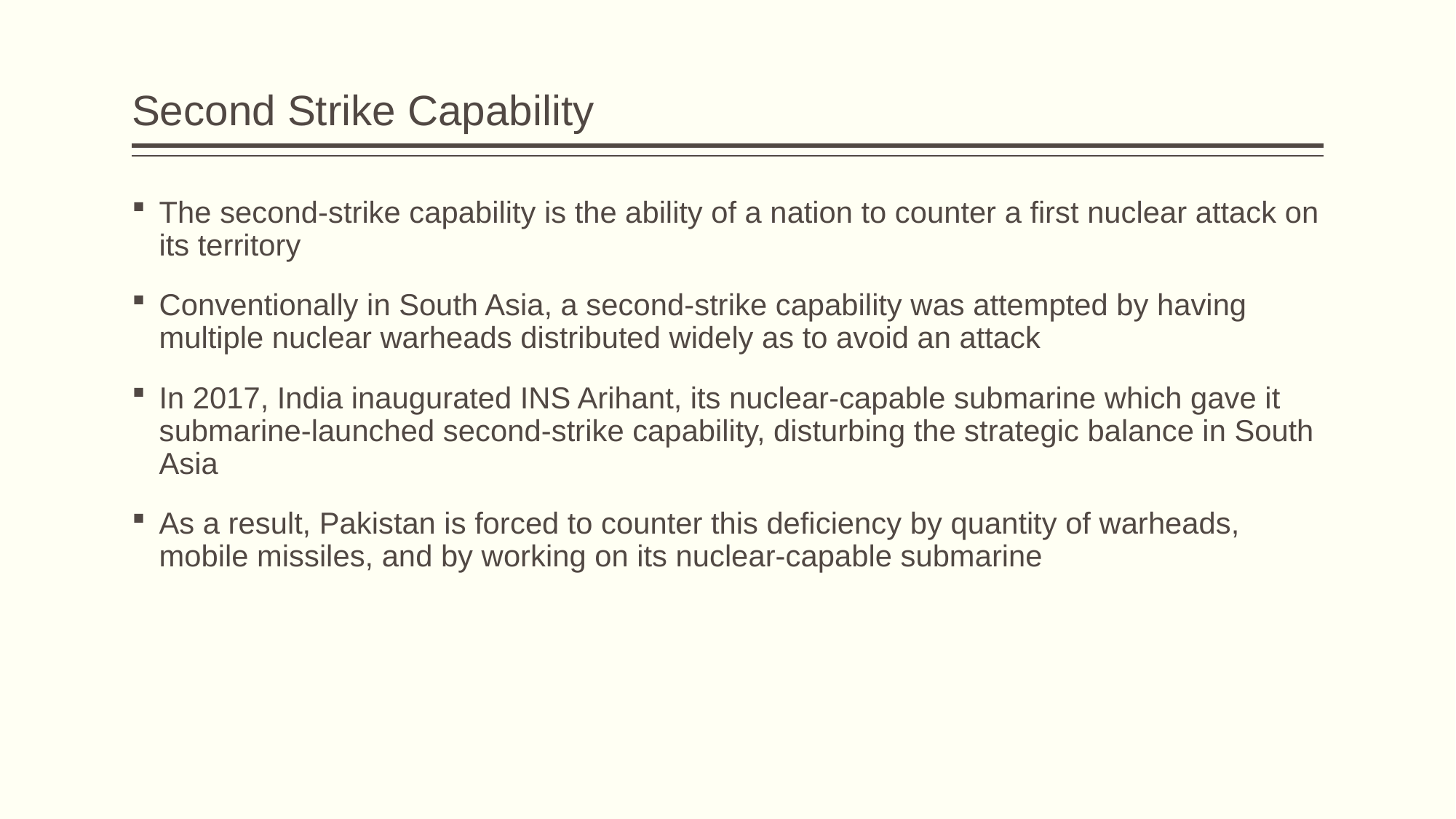

# Second Strike Capability
The second-strike capability is the ability of a nation to counter a first nuclear attack on its territory
Conventionally in South Asia, a second-strike capability was attempted by having multiple nuclear warheads distributed widely as to avoid an attack
In 2017, India inaugurated INS Arihant, its nuclear-capable submarine which gave it submarine-launched second-strike capability, disturbing the strategic balance in South Asia
As a result, Pakistan is forced to counter this deficiency by quantity of warheads, mobile missiles, and by working on its nuclear-capable submarine